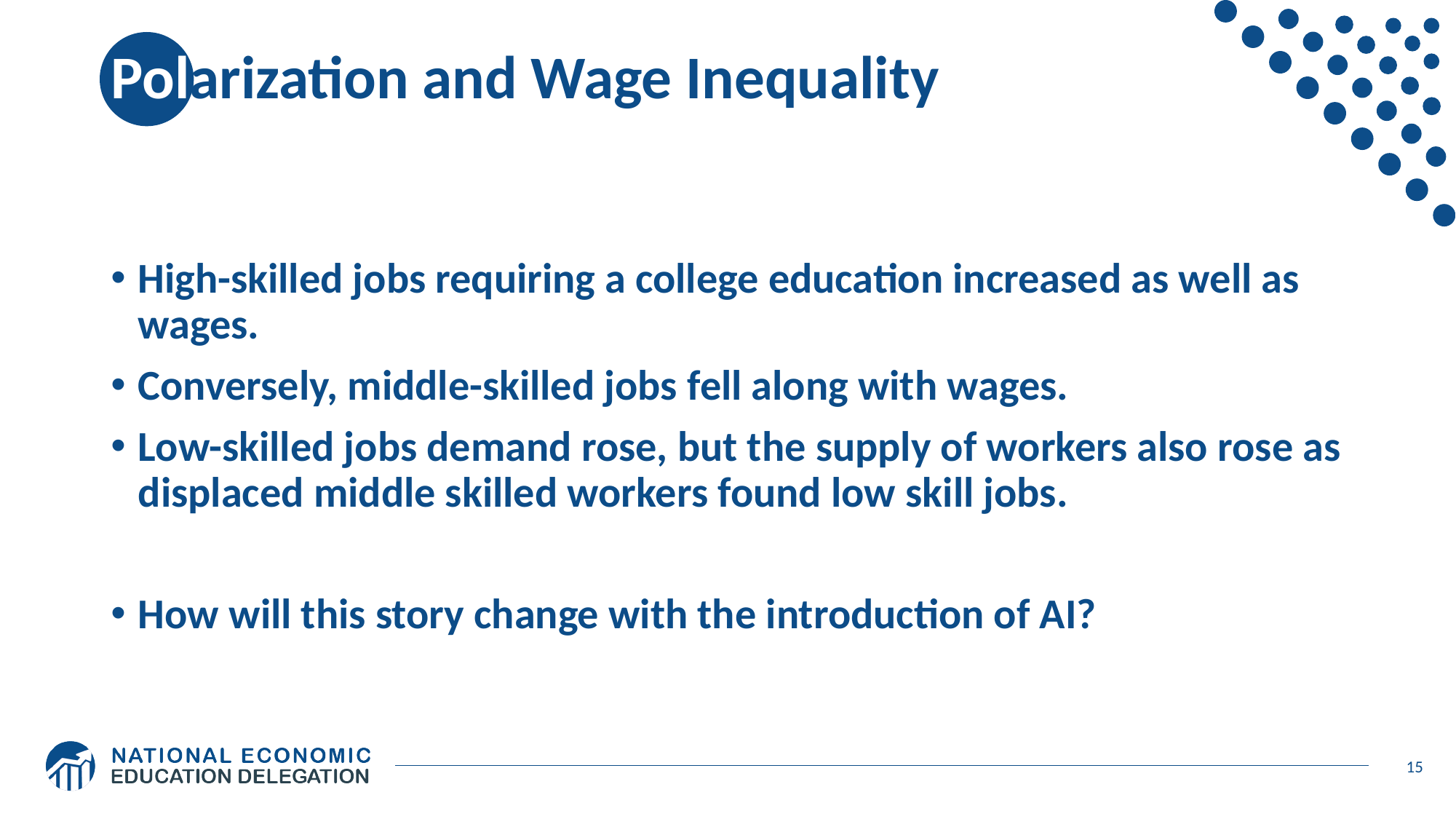

# Polarization and Wage Inequality
High-skilled jobs requiring a college education increased as well as wages.
Conversely, middle-skilled jobs fell along with wages.
Low-skilled jobs demand rose, but the supply of workers also rose as displaced middle skilled workers found low skill jobs.

How will this story change with the introduction of AI?
15